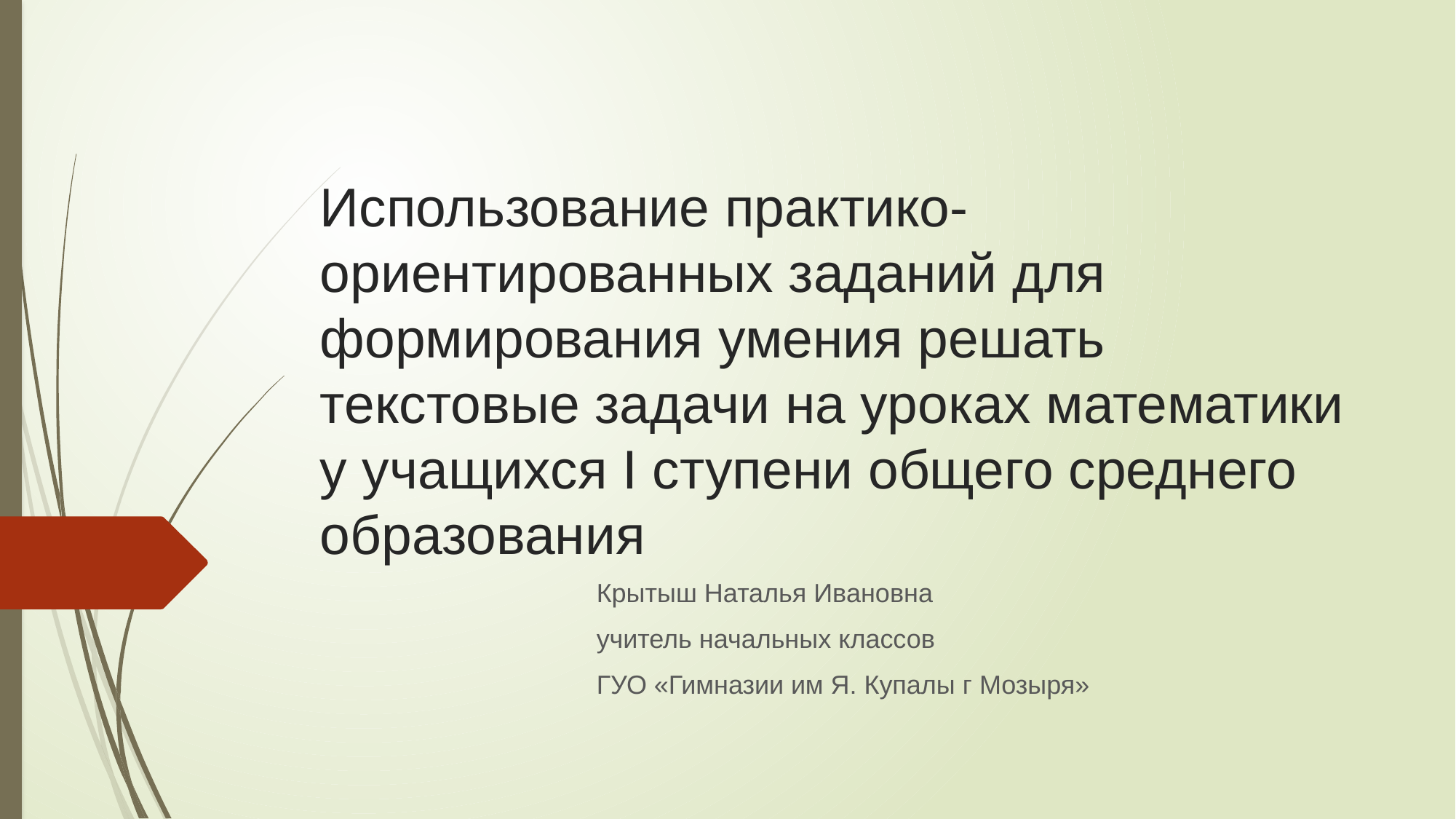

# Использование практико-ориентированных заданий для формирования умения решать текстовые задачи на уроках математики у учащихся I ступени общего среднего образования
                                      Крытыш Наталья Ивановна
                                      учитель начальных классов
                                      ГУО «Гимназии им Я. Купалы г Мозыря»